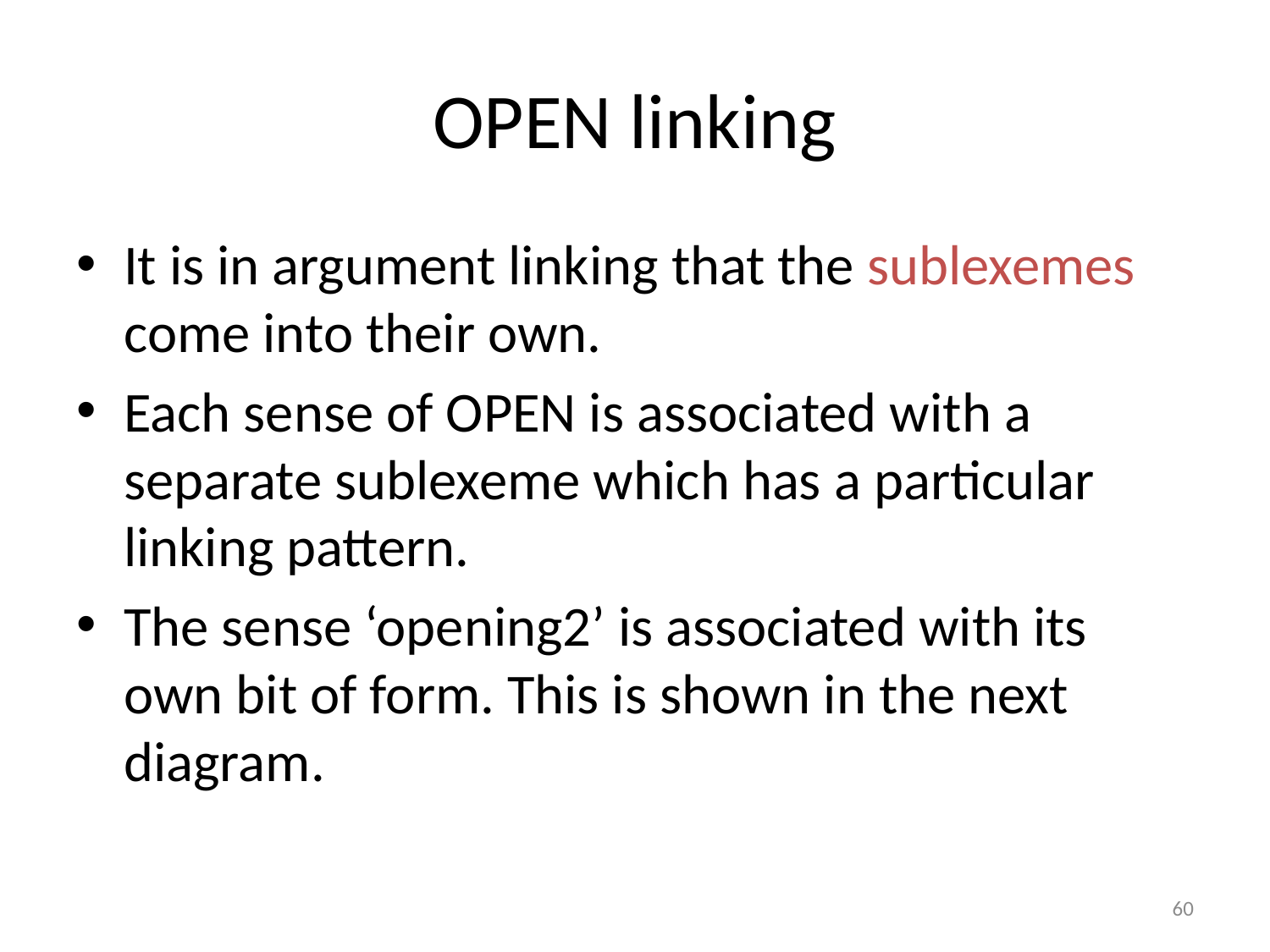

# OPEN linking
It is in argument linking that the sublexemes come into their own.
Each sense of OPEN is associated with a separate sublexeme which has a particular linking pattern.
The sense ‘opening2’ is associated with its own bit of form. This is shown in the next diagram.
60